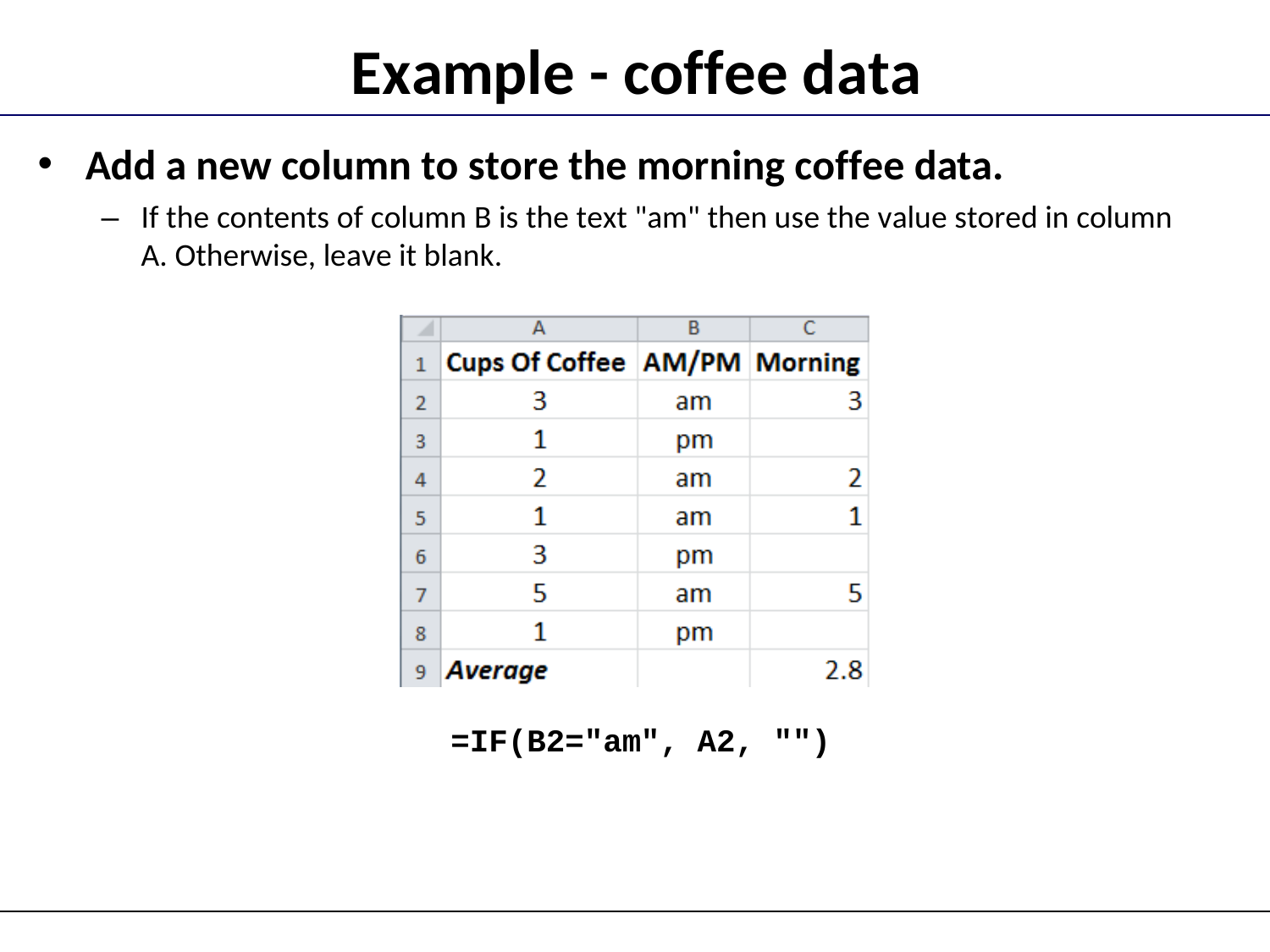

# Example - coffee data
Add a new column to store the morning coffee data.
–	If the contents of column B is the text "am" then use the value stored in column A. Otherwise, leave it blank.

=IF(B2="am",
A2, "")